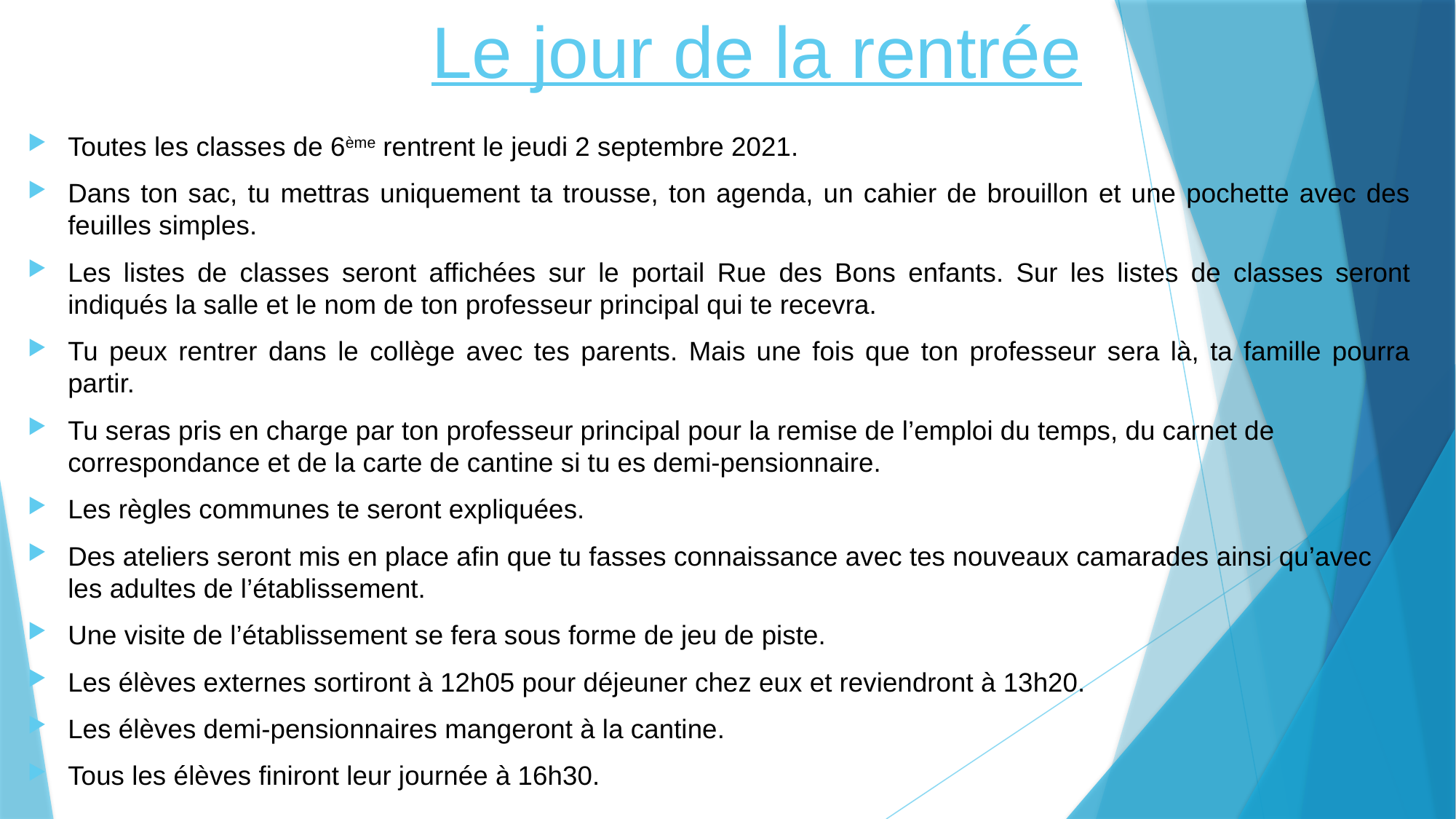

# Le jour de la rentrée

Toutes les classes de 6ème rentrent le jeudi 2 septembre 2021.
Dans ton sac, tu mettras uniquement ta trousse, ton agenda, un cahier de brouillon et une pochette avec des feuilles simples.
Les listes de classes seront affichées sur le portail Rue des Bons enfants. Sur les listes de classes seront indiqués la salle et le nom de ton professeur principal qui te recevra.
Tu peux rentrer dans le collège avec tes parents. Mais une fois que ton professeur sera là, ta famille pourra partir.
Tu seras pris en charge par ton professeur principal pour la remise de l’emploi du temps, du carnet de correspondance et de la carte de cantine si tu es demi-pensionnaire.
Les règles communes te seront expliquées.
Des ateliers seront mis en place afin que tu fasses connaissance avec tes nouveaux camarades ainsi qu’avec les adultes de l’établissement.
Une visite de l’établissement se fera sous forme de jeu de piste.
Les élèves externes sortiront à 12h05 pour déjeuner chez eux et reviendront à 13h20.
Les élèves demi-pensionnaires mangeront à la cantine.
Tous les élèves finiront leur journée à 16h30.